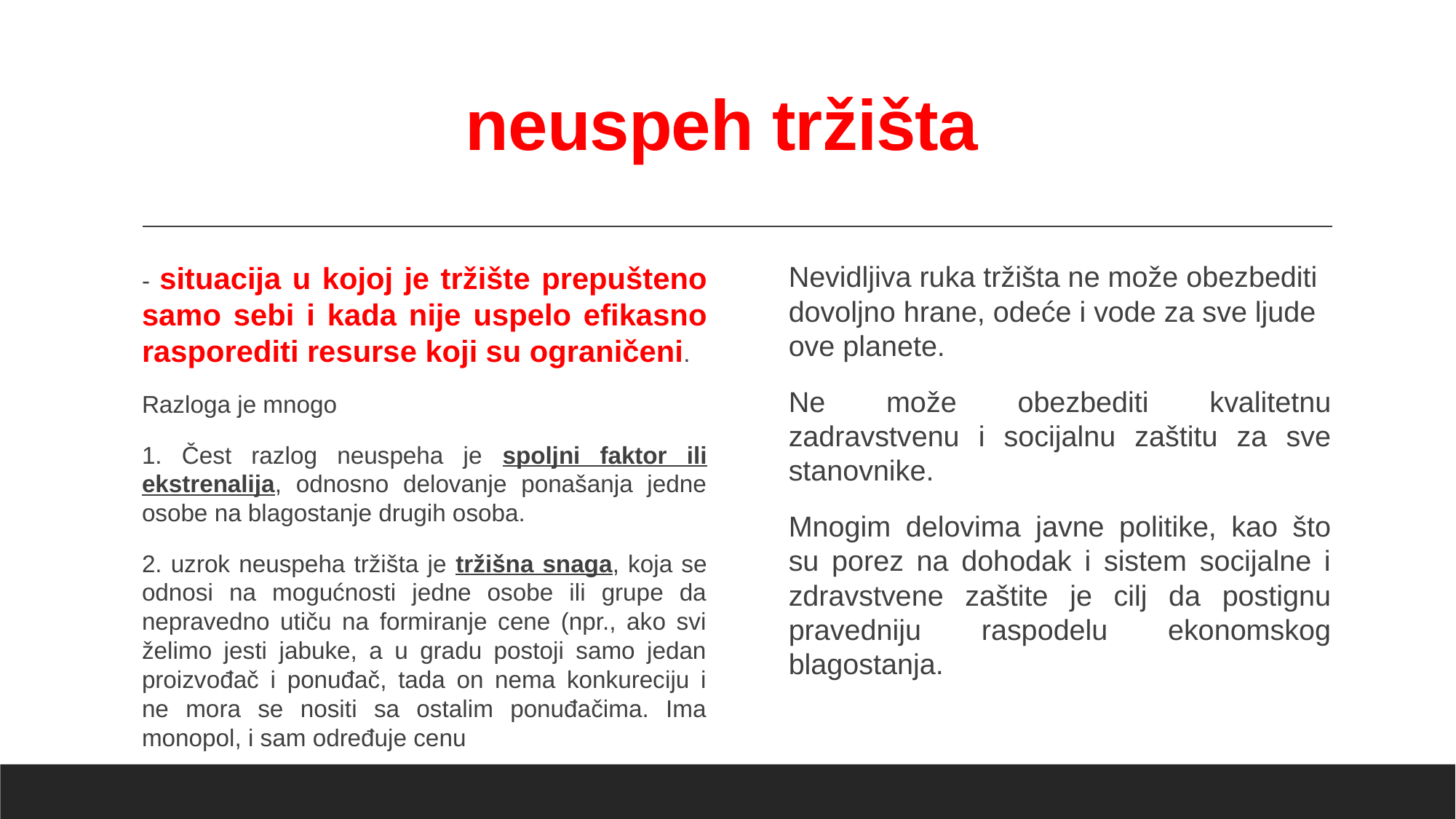

neuspeh tržišta
- situacija u kojoj je tržište prepušteno samo sebi i kada nije uspelo efikasno rasporediti resurse koji su ograničeni.
Razloga je mnogo
1. Čest razlog neuspeha je spoljni faktor ili ekstrenalija, odnosno delovanje ponašanja jedne osobe na blagostanje drugih osoba.
2. uzrok neuspeha tržišta je tržišna snaga, koja se odnosi na mogućnosti jedne osobe ili grupe da nepravedno utiču na formiranje cene (npr., ako svi želimo jesti jabuke, a u gradu postoji samo jedan proizvođač i ponuđač, tada on nema konkureciju i ne mora se nositi sa ostalim ponuđačima. Ima monopol, i sam određuje cenu
Nevidljiva ruka tržišta ne može obezbediti dovoljno hrane, odeće i vode za sve ljude ove planete.
Ne može obezbediti kvalitetnu zadravstvenu i socijalnu zaštitu za sve stanovnike.
Mnogim delovima javne politike, kao što su porez na dohodak i sistem socijalne i zdravstvene zaštite je cilj da postignu pravedniju raspodelu ekonomskog blagostanja.